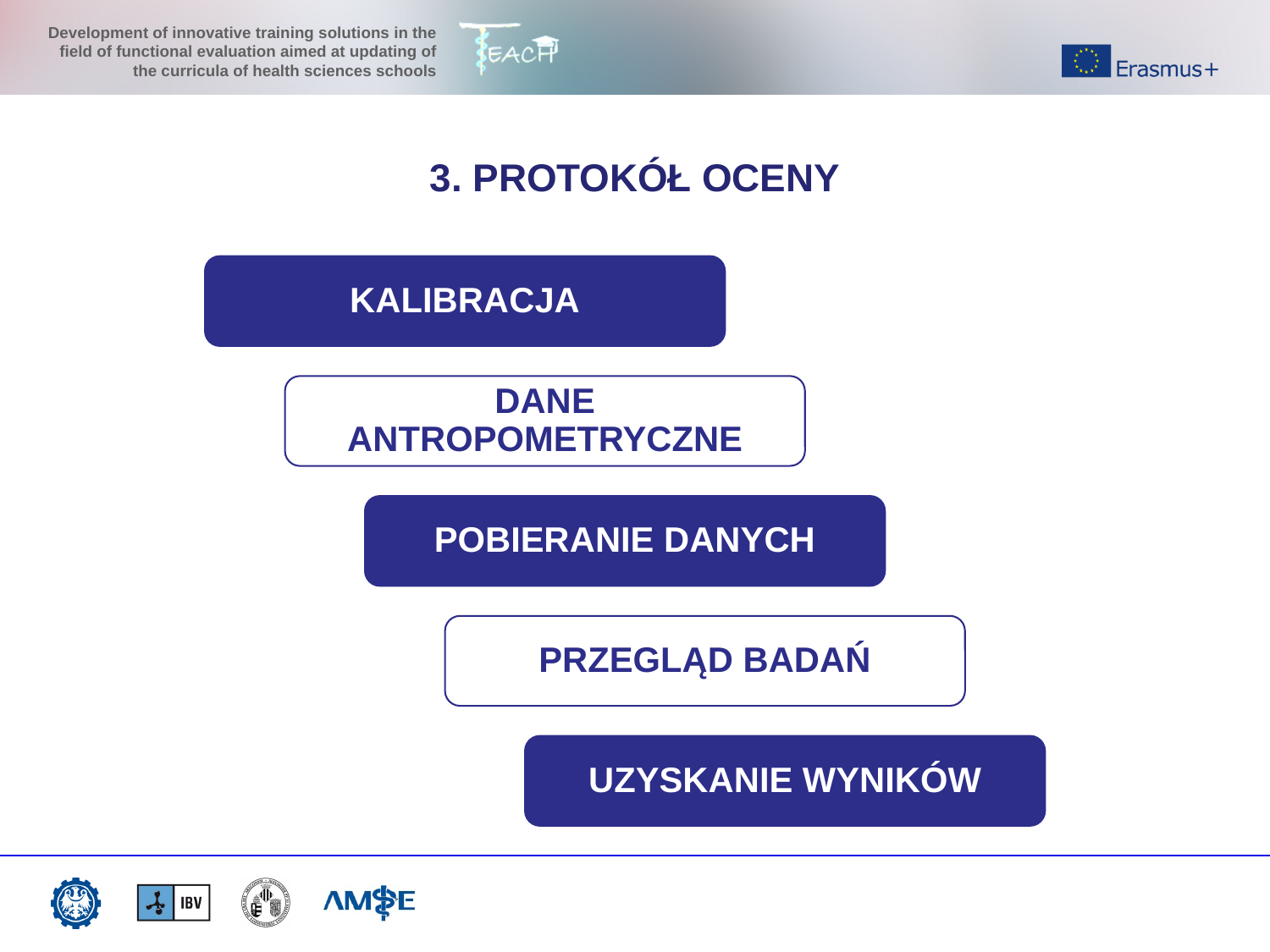

3. PROTOKÓŁ OCENY
KALIBRACJA
DANE ANTROPOMETRYCZNE
POBIERANIE DANYCH
PRZEGLĄD BADAŃ
UZYSKANIE WYNIKÓW